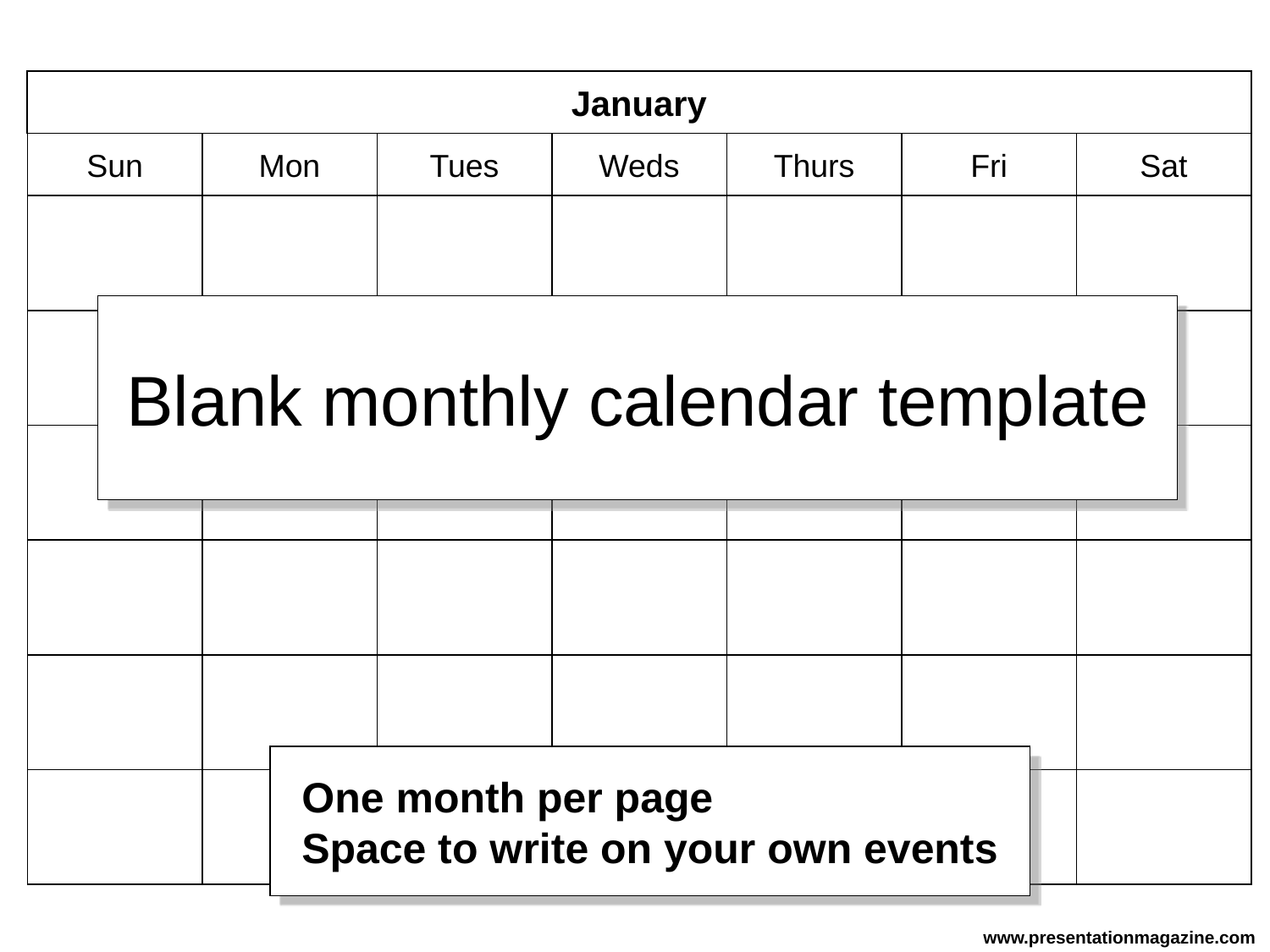

January
Sun
Mon
Tues
Weds
Thurs
Fri
Sat

Blank monthly calendar template

One month per page
Space to write on your own events